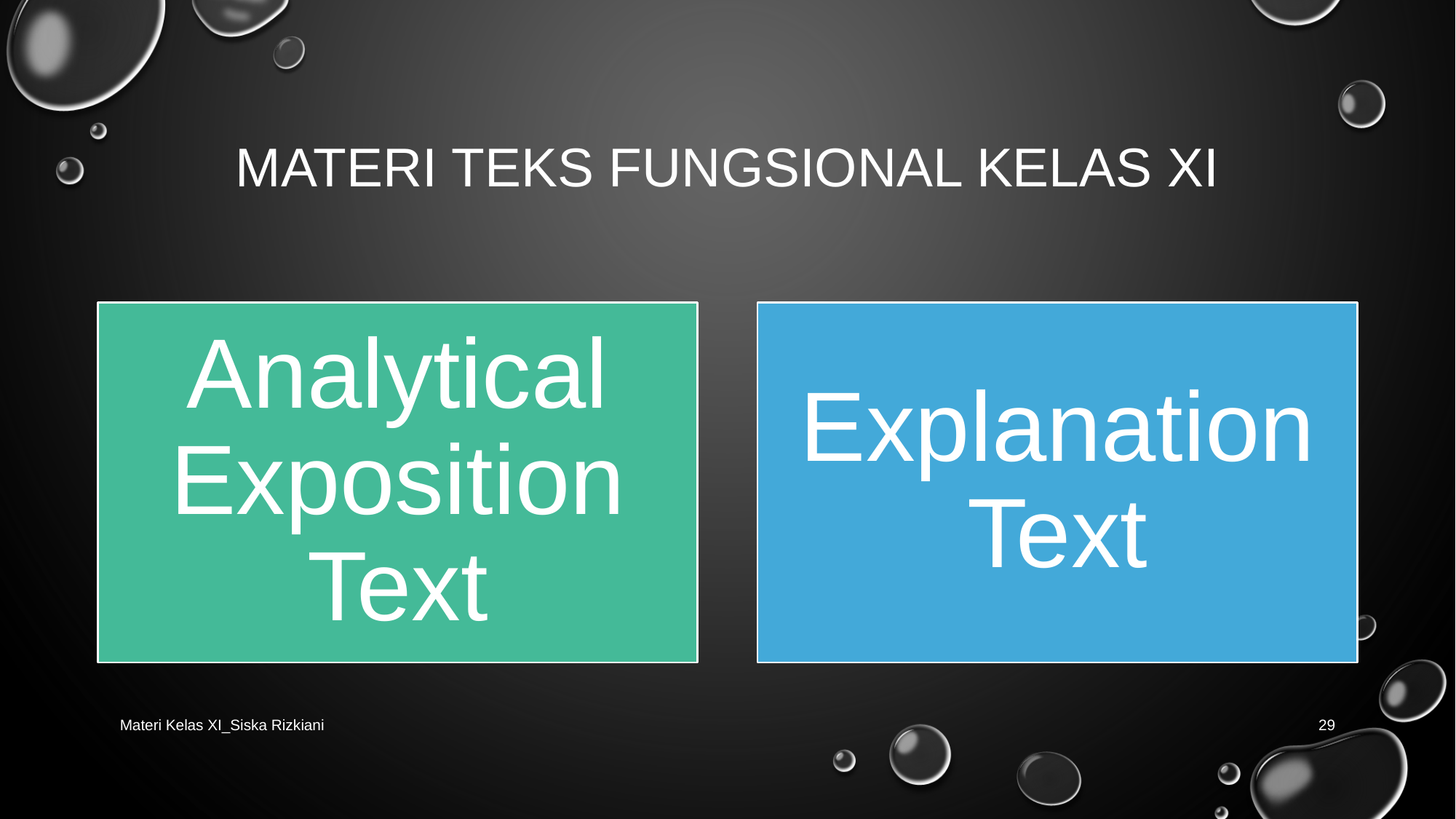

# Materi Teks Fungsional Kelas Xi
Analytical Exposition Text
Explanation Text
Materi Kelas XI_Siska Rizkiani
29